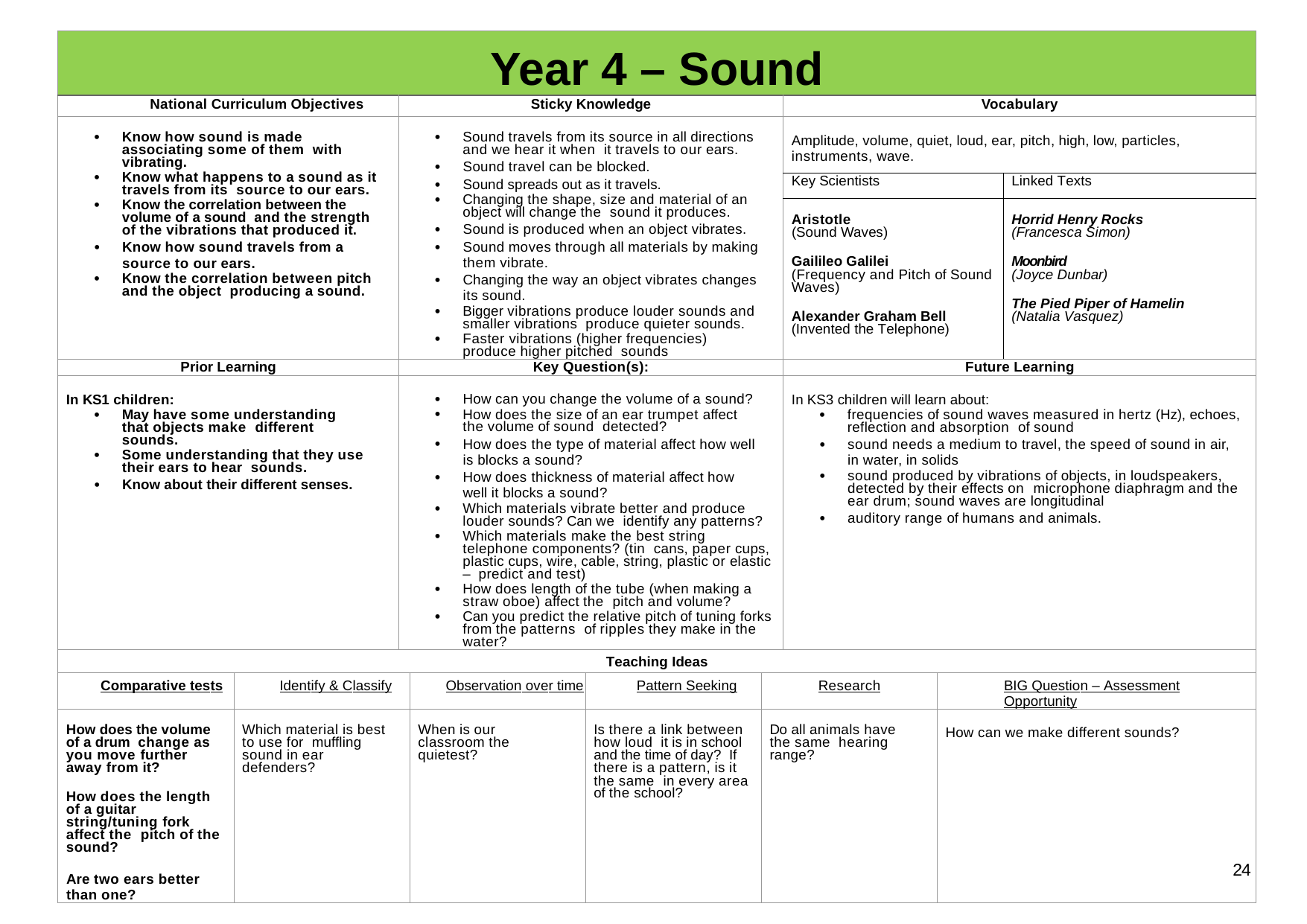

| Year 4 – Sound |  |  |  |  |  |  |  |  |
| --- | --- | --- | --- | --- | --- | --- | --- | --- |
| National Curriculum Objectives |  | Sticky Knowledge |  |  |  | Vocabulary |  |  |
| Know how sound is made associating some of them with vibrating. Know what happens to a sound as it travels from its source to our ears. Know the correlation between the volume of a sound and the strength of the vibrations that produced it. Know how sound travels from a source to our ears. Know the correlation between pitch and the object producing a sound. |  | Sound travels from its source in all directions and we hear it when it travels to our ears. Sound travel can be blocked. Sound spreads out as it travels. Changing the shape, size and material of an object will change the sound it produces. Sound is produced when an object vibrates. Sound moves through all materials by making them vibrate. Changing the way an object vibrates changes its sound. Bigger vibrations produce louder sounds and smaller vibrations produce quieter sounds. Faster vibrations (higher frequencies) produce higher pitched sounds |  |  |  | Amplitude, volume, quiet, loud, ear, pitch, high, low, particles, instruments, wave. |  |  |
|  |  |  |  |  |  | Key Scientists |  | Linked Texts |
|  |  |  |  |  |  | Aristotle (Sound Waves) Gailileo Galilei (Frequency and Pitch of Sound Waves) Alexander Graham Bell (Invented the Telephone) |  | Horrid Henry Rocks (Francesca Simon) Moonbird (Joyce Dunbar) The Pied Piper of Hamelin (Natalia Vasquez) |
| Prior Learning |  | Key Question(s): |  |  |  | Future Learning |  |  |
| In KS1 children: May have some understanding that objects make different sounds. Some understanding that they use their ears to hear sounds. Know about their different senses. |  | How can you change the volume of a sound? How does the size of an ear trumpet affect the volume of sound detected? How does the type of material affect how well is blocks a sound? How does thickness of material affect how well it blocks a sound? Which materials vibrate better and produce louder sounds? Can we identify any patterns? Which materials make the best string telephone components? (tin cans, paper cups, plastic cups, wire, cable, string, plastic or elastic – predict and test) How does length of the tube (when making a straw oboe) affect the pitch and volume? Can you predict the relative pitch of tuning forks from the patterns of ripples they make in the water? |  |  |  | In KS3 children will learn about: frequencies of sound waves measured in hertz (Hz), echoes, reflection and absorption of sound sound needs a medium to travel, the speed of sound in air, in water, in solids sound produced by vibrations of objects, in loudspeakers, detected by their effects on microphone diaphragm and the ear drum; sound waves are longitudinal auditory range of humans and animals. |  |  |
| Teaching Ideas |  |  |  |  |  |  |  |  |
| Comparative tests | Identify & Classify |  | Observation over time | Pattern Seeking | Research |  | BIG Question – Assessment Opportunity |  |
| How does the volume of a drum change as you move further away from it? How does the length of a guitar string/tuning fork affect the pitch of the sound? Are two ears better than one? | Which material is best to use for muffling sound in ear defenders? |  | When is our classroom the quietest? | Is there a link between how loud it is in school and the time of day? If there is a pattern, is it the same in every area of the school? | Do all animals have the same hearing range? |  | How can we make different sounds? |  |
24